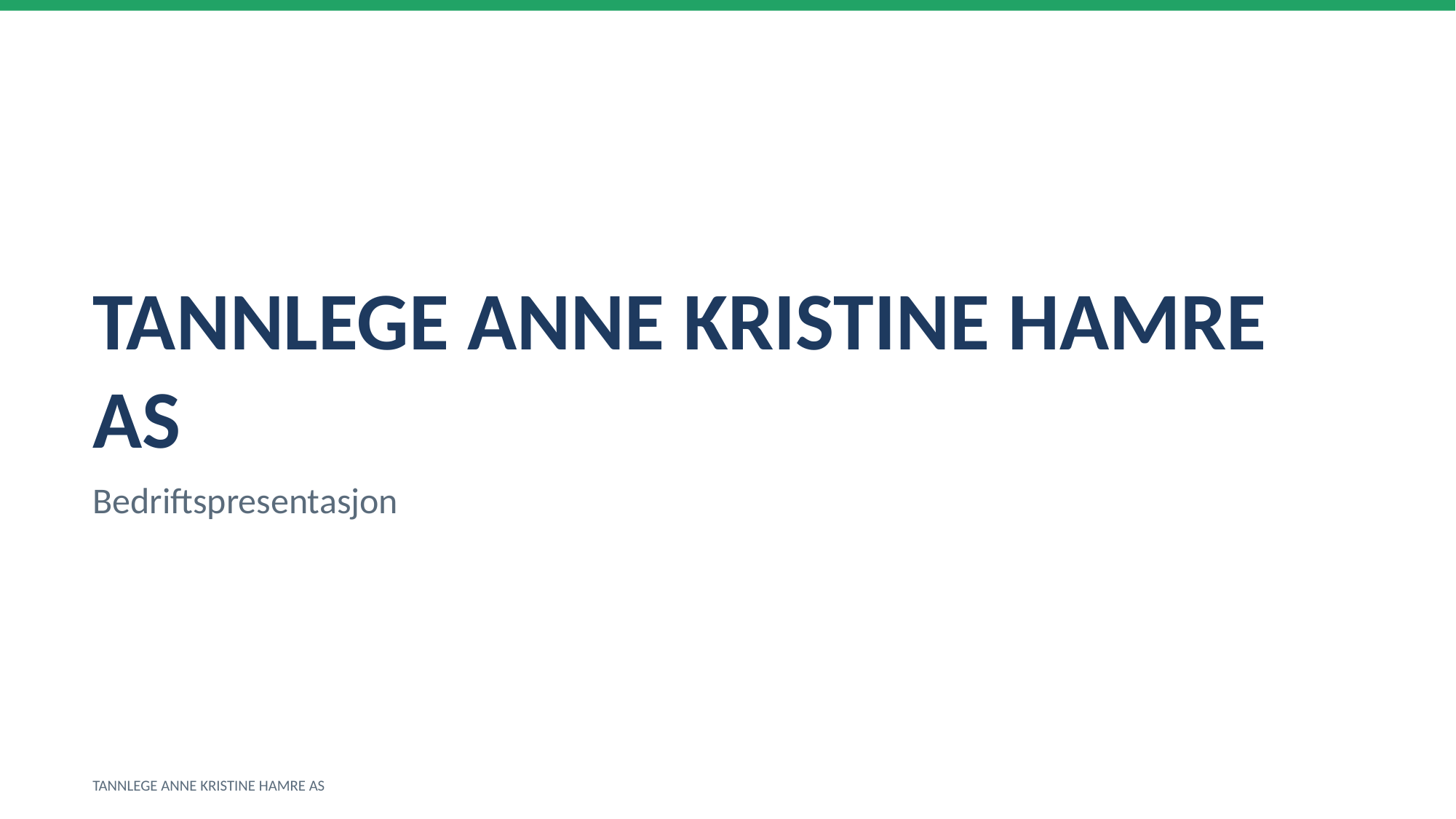

TANNLEGE ANNE KRISTINE HAMRE AS
Bedriftspresentasjon
TANNLEGE ANNE KRISTINE HAMRE AS